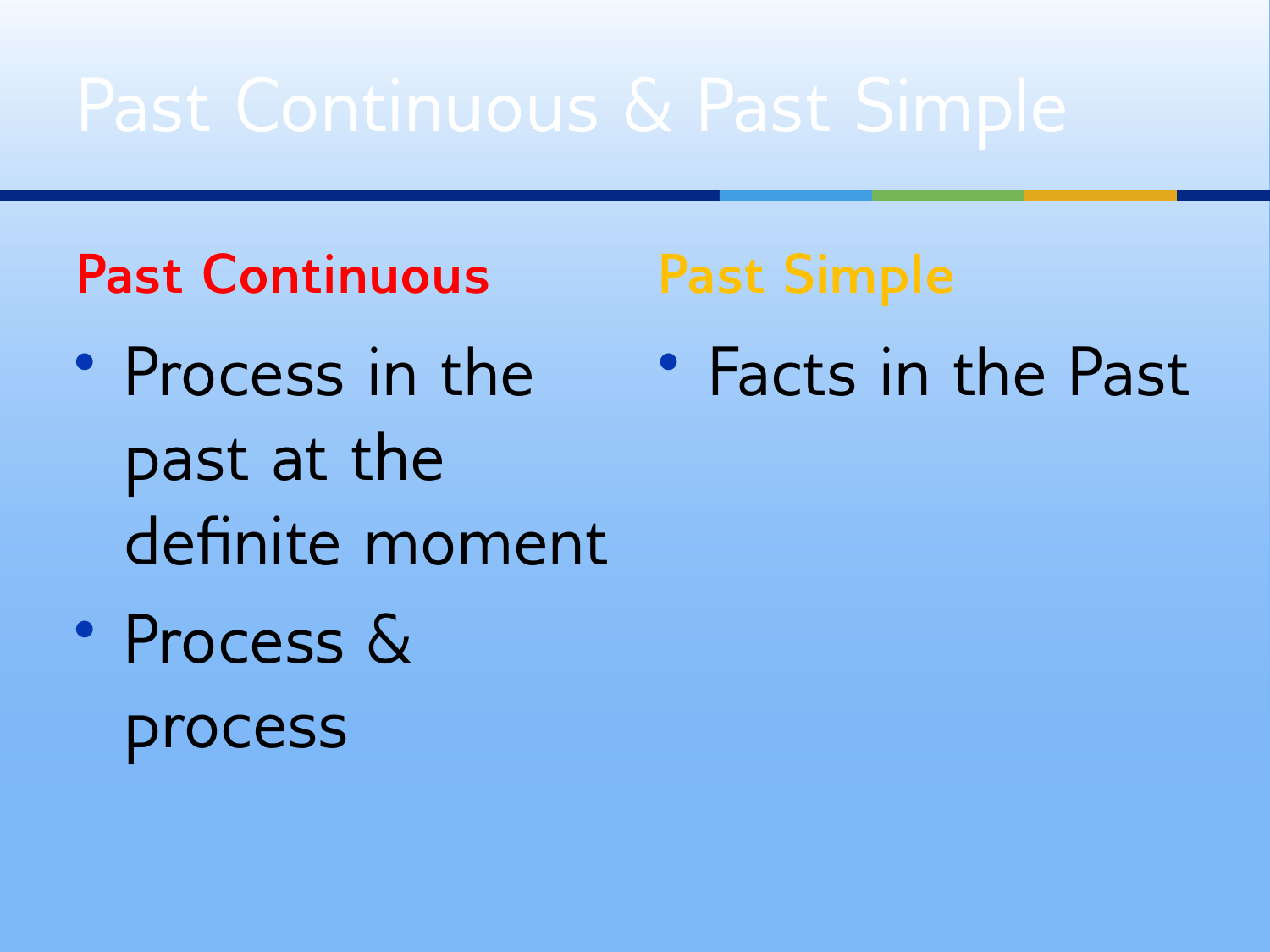

# Past Continuous & Past Simple
Past Continuous
Past Simple
Process in the past at the definite moment
Process & process
Facts in the Past